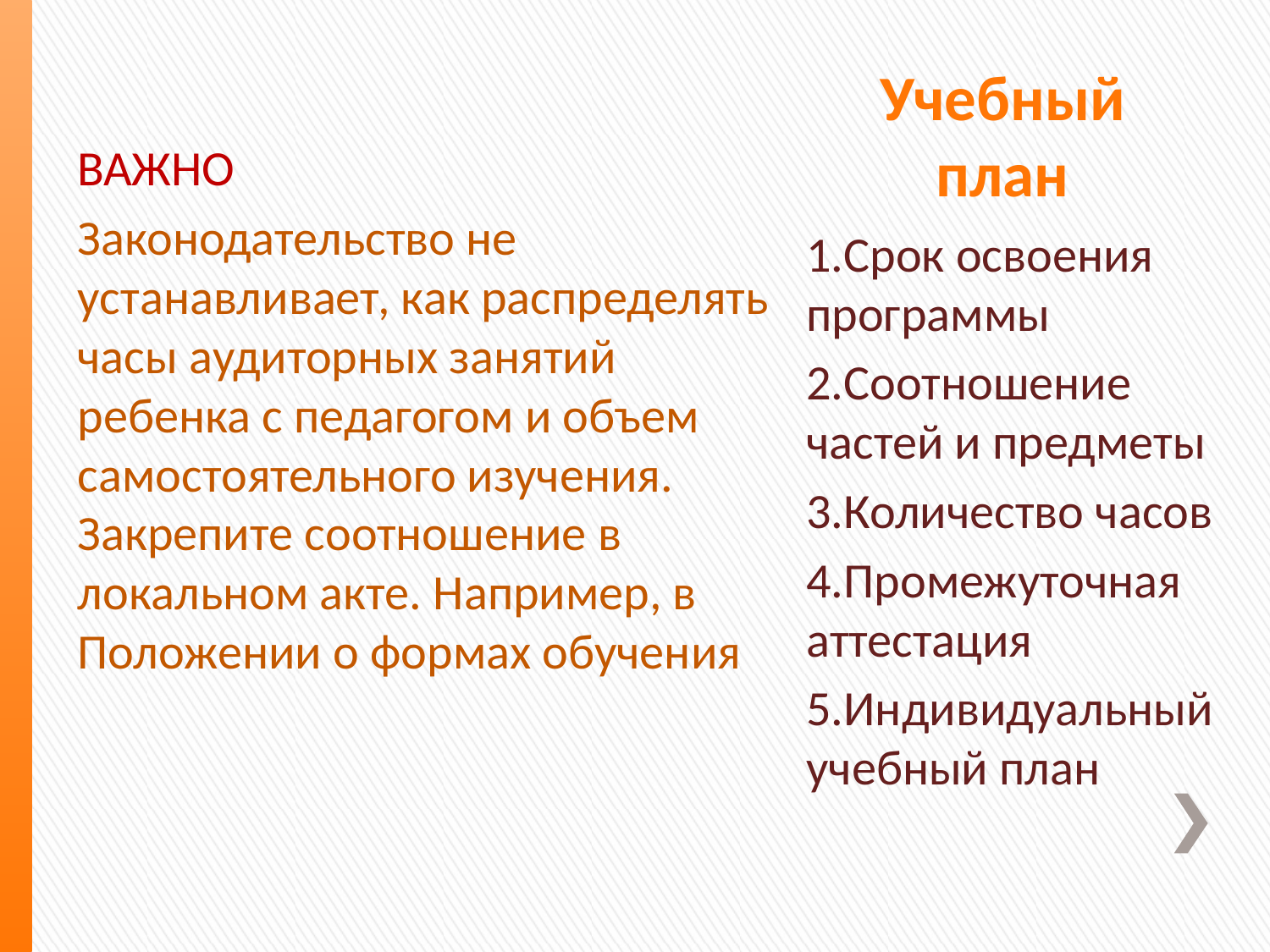

ВАЖНО
Законодательство не устанавливает, как распределять часы аудиторных занятий ребенка с педагогом и объем самостоятельного изучения. Закрепите соотношение в локальном акте. Например, в Положении о формах обучения
# Учебный план
1.Срок освоения программы
2.Соотношение частей и предметы
3.Количество часов
4.Промежуточная аттестация
5.Индивидуальный учебный план